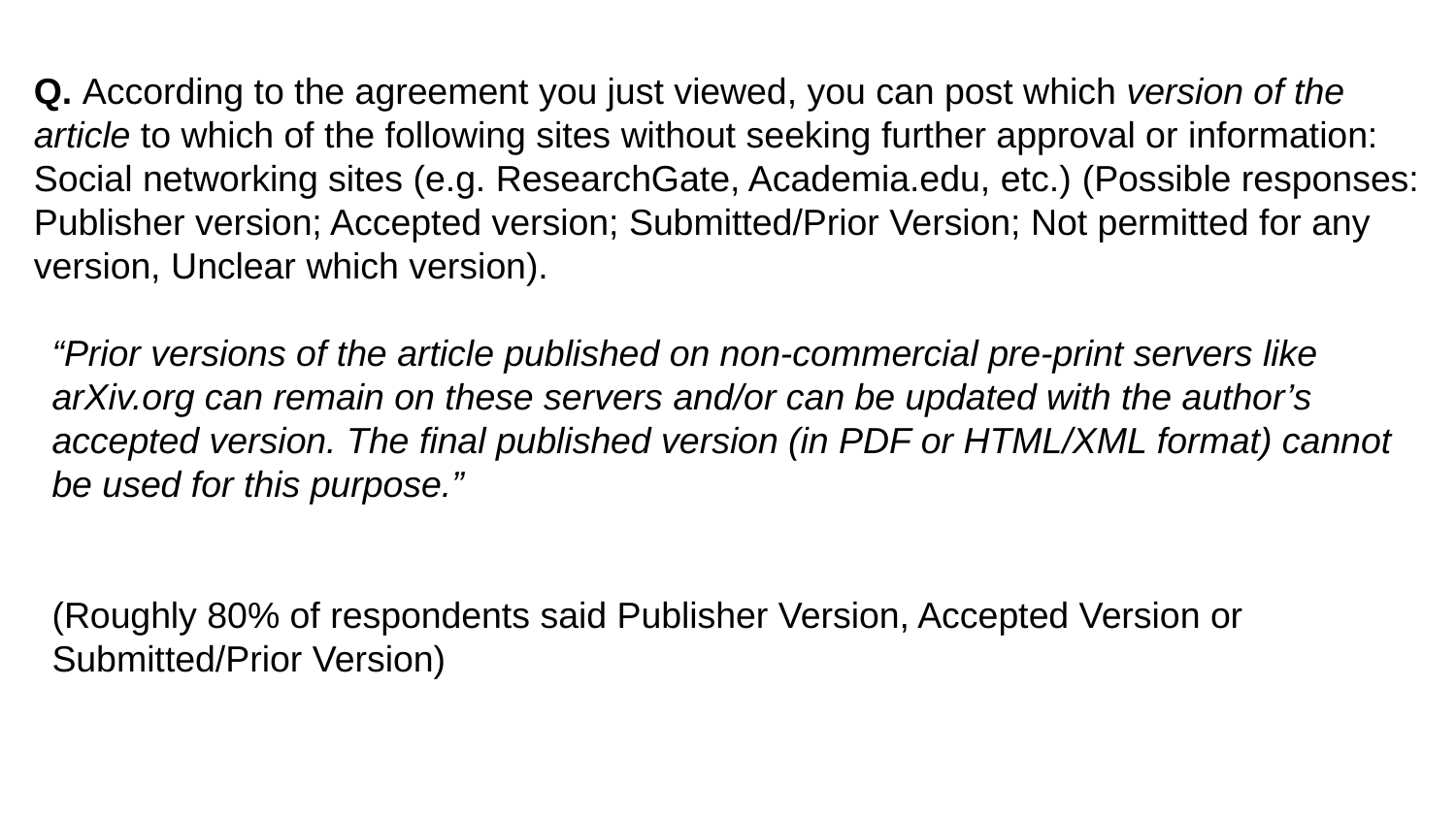

Q. According to the agreement you just viewed, you can post which version of the article to which of the following sites without seeking further approval or information: Social networking sites (e.g. ResearchGate, Academia.edu, etc.) (Possible responses: Publisher version; Accepted version; Submitted/Prior Version; Not permitted for any version, Unclear which version).

“Prior versions of the article published on non-commercial pre-print servers like arXiv.org can remain on these servers and/or can be updated with the author’s accepted version. The final published version (in PDF or HTML/XML format) cannot be used for this purpose.”

(Roughly 80% of respondents said Publisher Version, Accepted Version or Submitted/Prior Version)